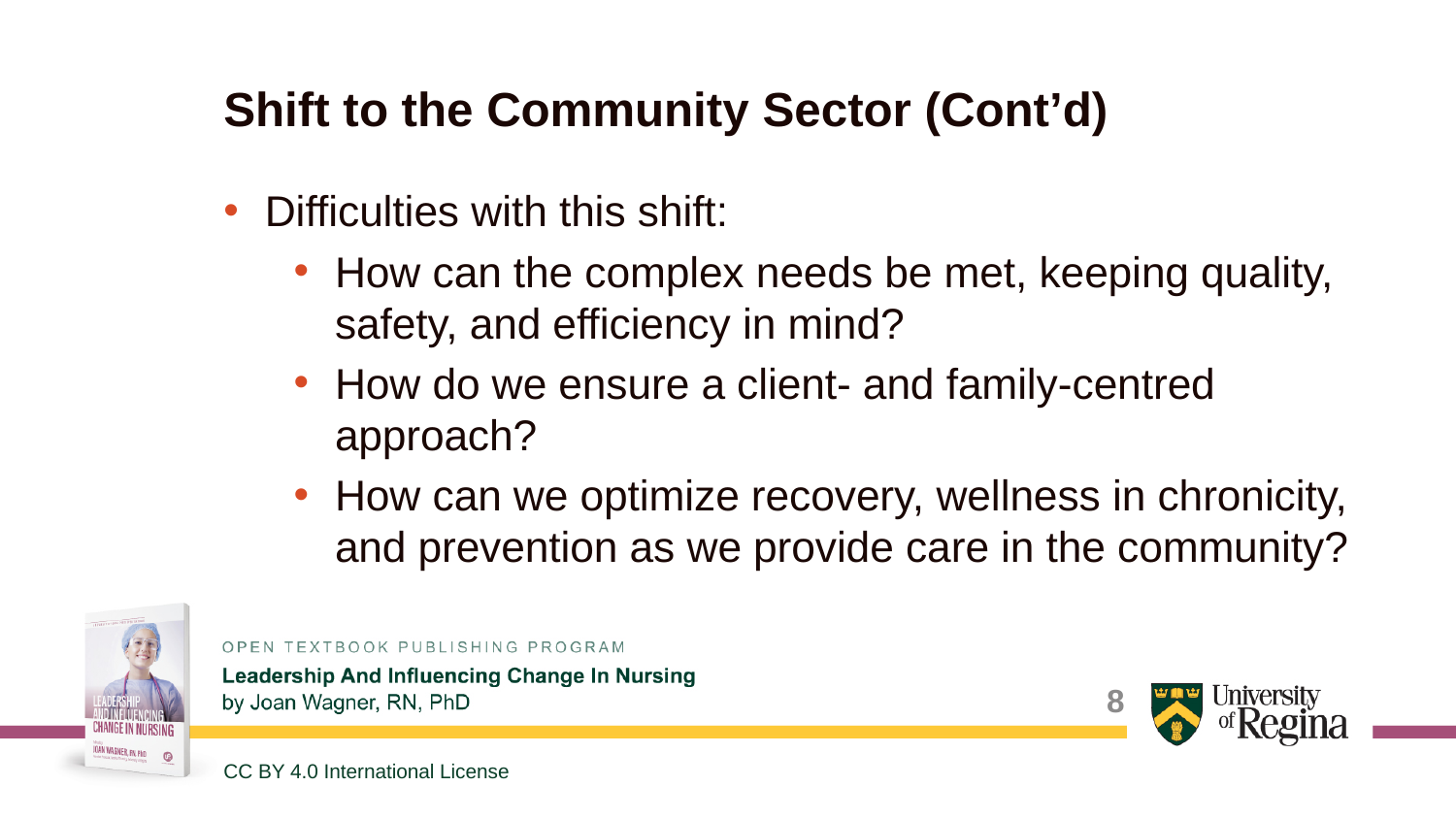

# Shift to the Community Sector (Cont’d)
Difficulties with this shift:
How can the complex needs be met, keeping quality, safety, and efficiency in mind?
How do we ensure a client- and family-centred approach?
How can we optimize recovery, wellness in chronicity, and prevention as we provide care in the community?

8
CC BY 4.0 International License